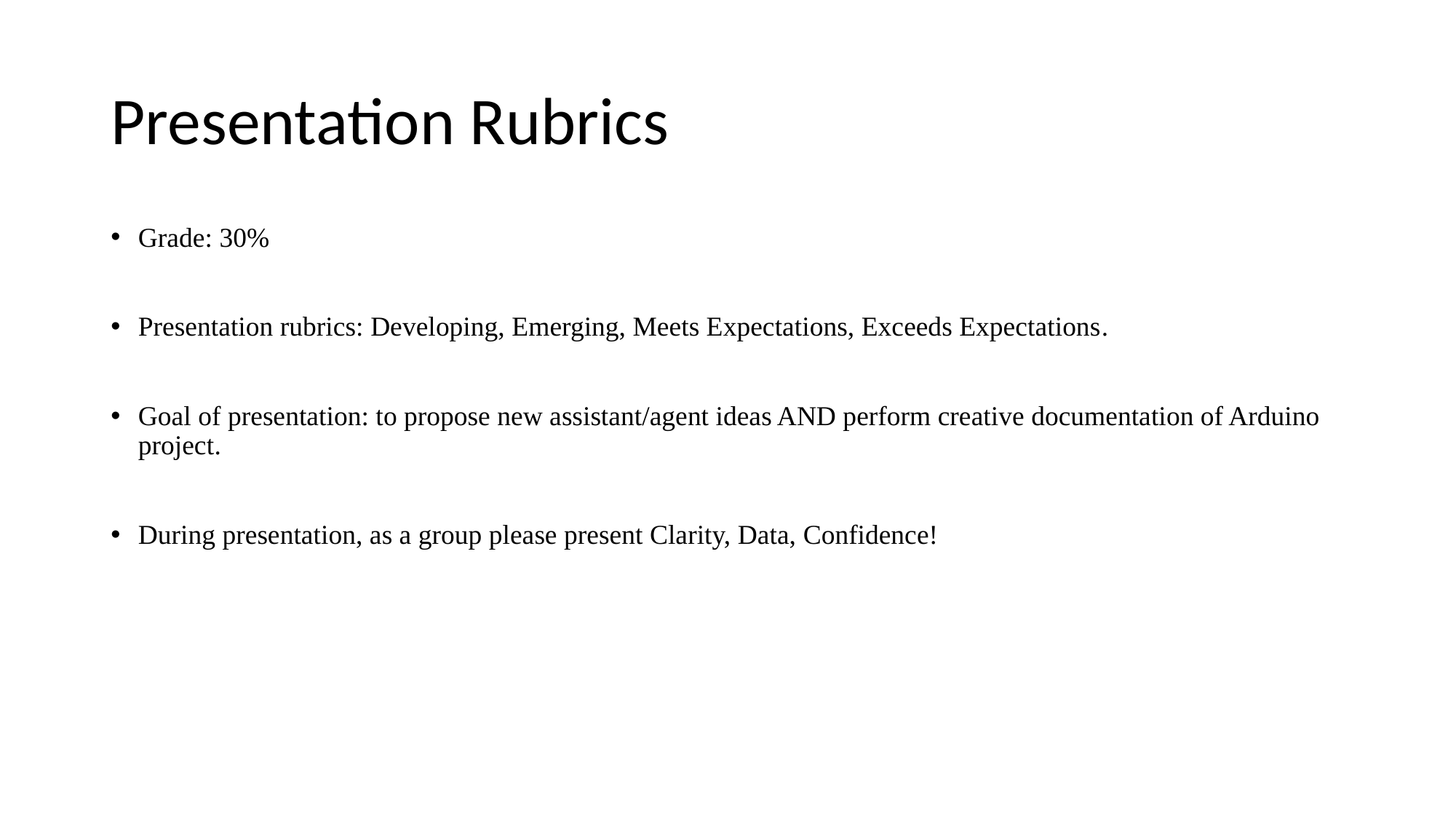

# Presentation Rubrics
Grade: 30%

Presentation rubrics: Developing, Emerging, Meets Expectations, Exceeds Expectations.

Goal of presentation: to propose new assistant/agent ideas AND perform creative documentation of Arduino project.

During presentation, as a group please present Clarity, Data, Confidence!